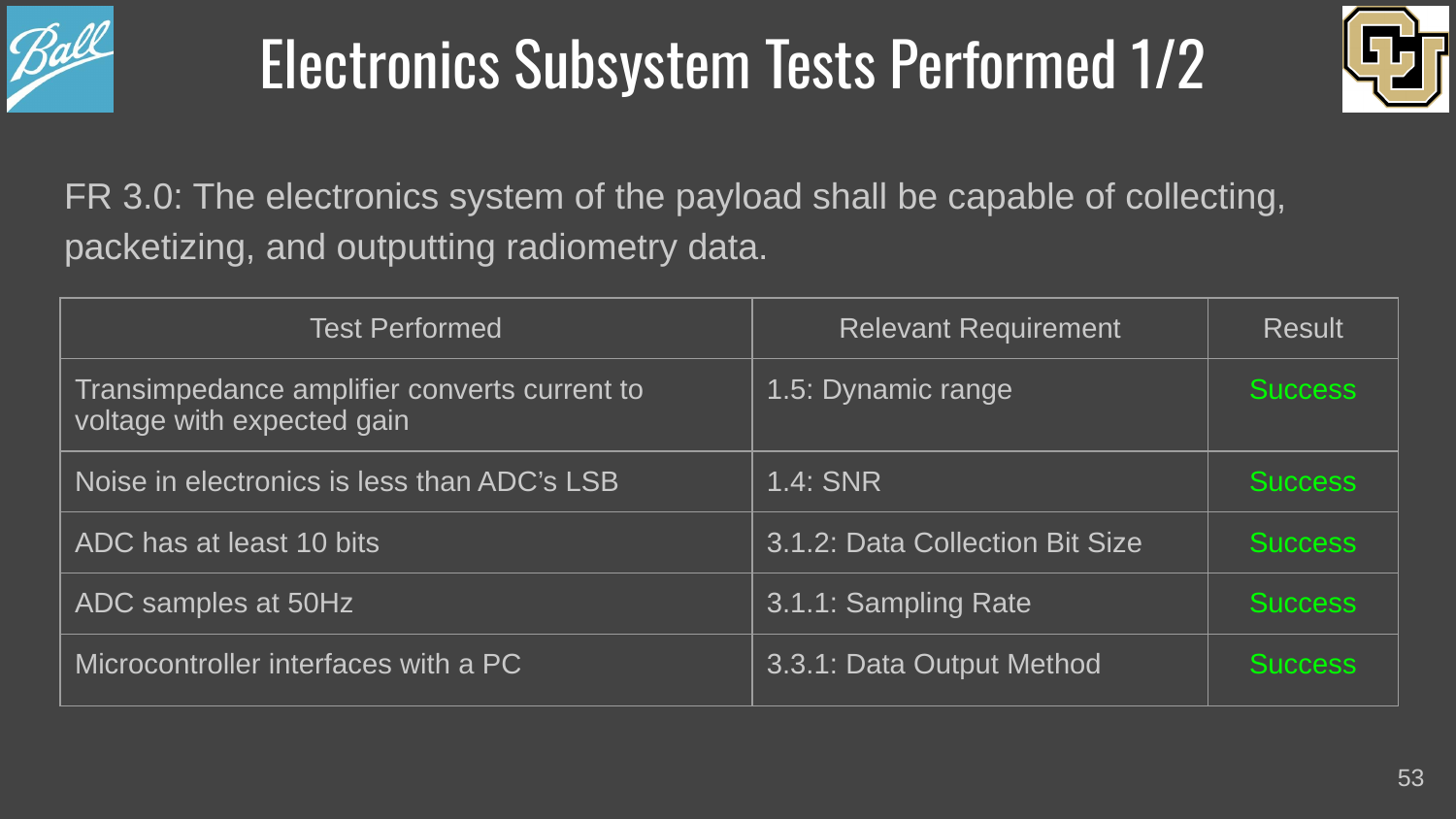

# Electronics Subsystem Tests Performed 1/2
FR 3.0: The electronics system of the payload shall be capable of collecting, packetizing, and outputting radiometry data.
| Test Performed | Relevant Requirement | Result |
| --- | --- | --- |
| Transimpedance amplifier converts current to voltage with expected gain | 1.5: Dynamic range | Success |
| Noise in electronics is less than ADC’s LSB | 1.4: SNR | Success |
| ADC has at least 10 bits | 3.1.2: Data Collection Bit Size | Success |
| ADC samples at 50Hz | 3.1.1: Sampling Rate | Success |
| Microcontroller interfaces with a PC | 3.3.1: Data Output Method | Success |
53